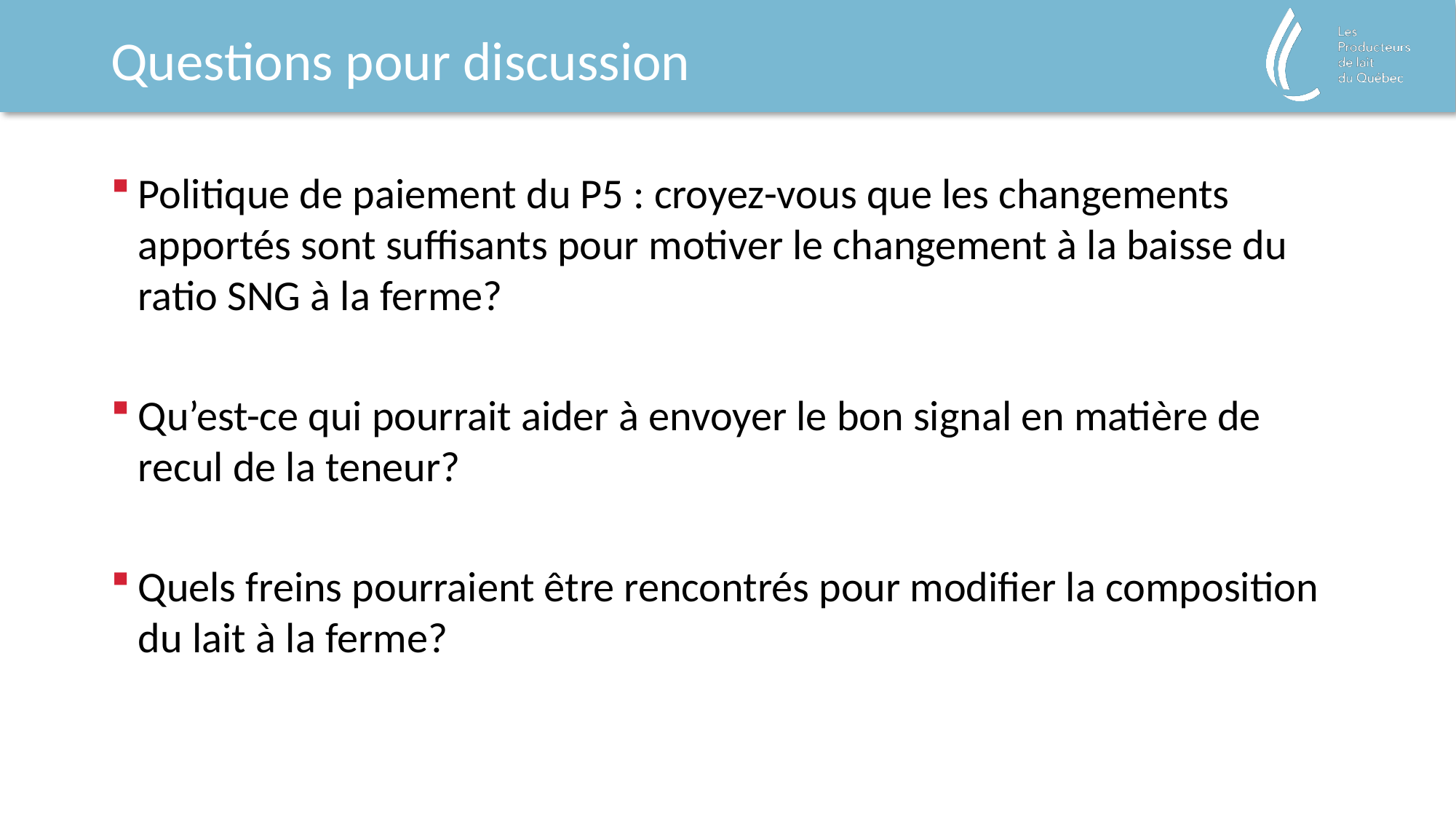

# Questions pour discussion
Politique de paiement du P5 : croyez-vous que les changements apportés sont suffisants pour motiver le changement à la baisse du ratio SNG à la ferme?

Qu’est-ce qui pourrait aider à envoyer le bon signal en matière de recul de la teneur?

Quels freins pourraient être rencontrés pour modifier la composition du lait à la ferme?